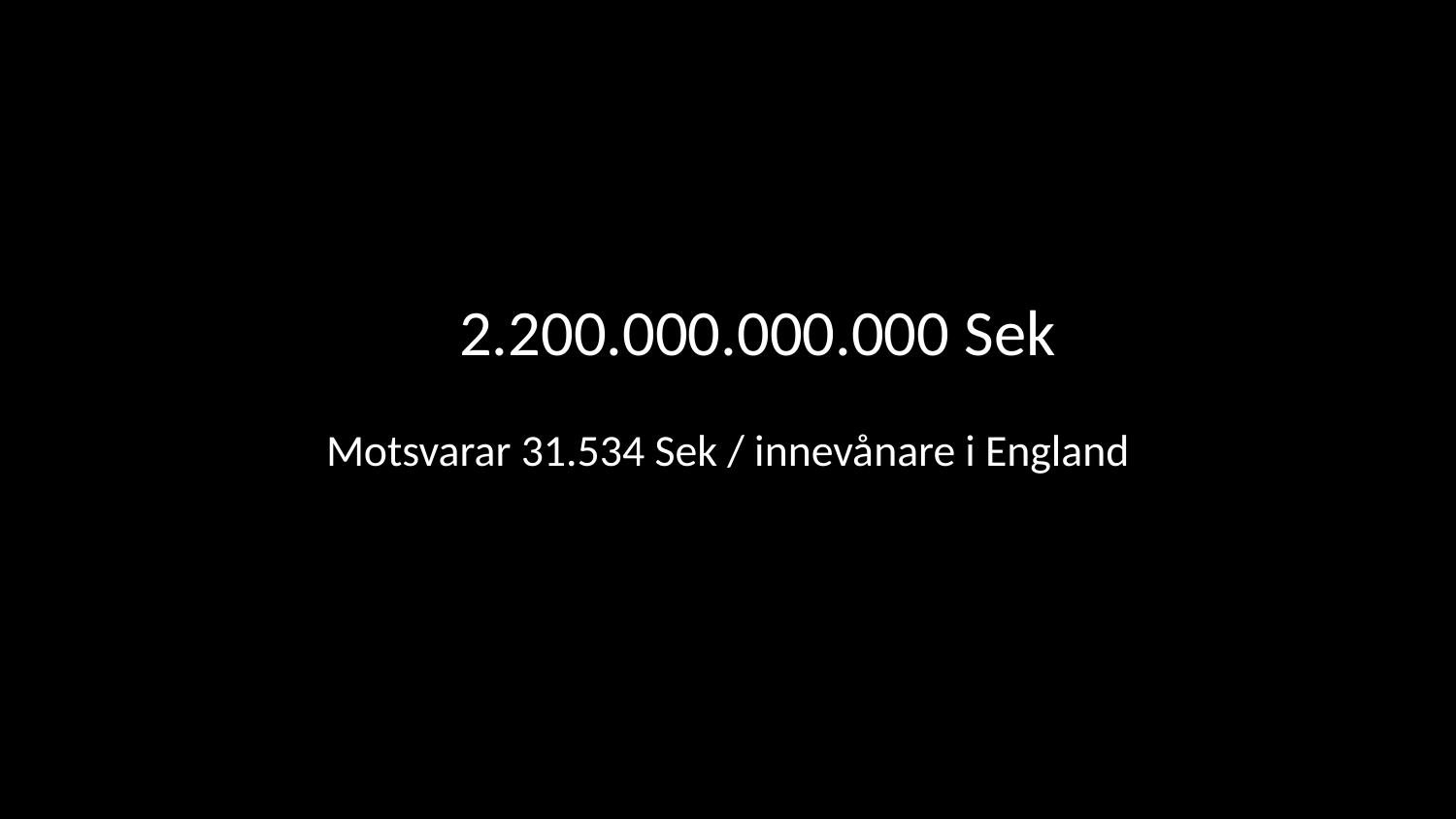

2.200.000.000.000 Sek
Motsvarar 31.534 Sek / innevånare i England